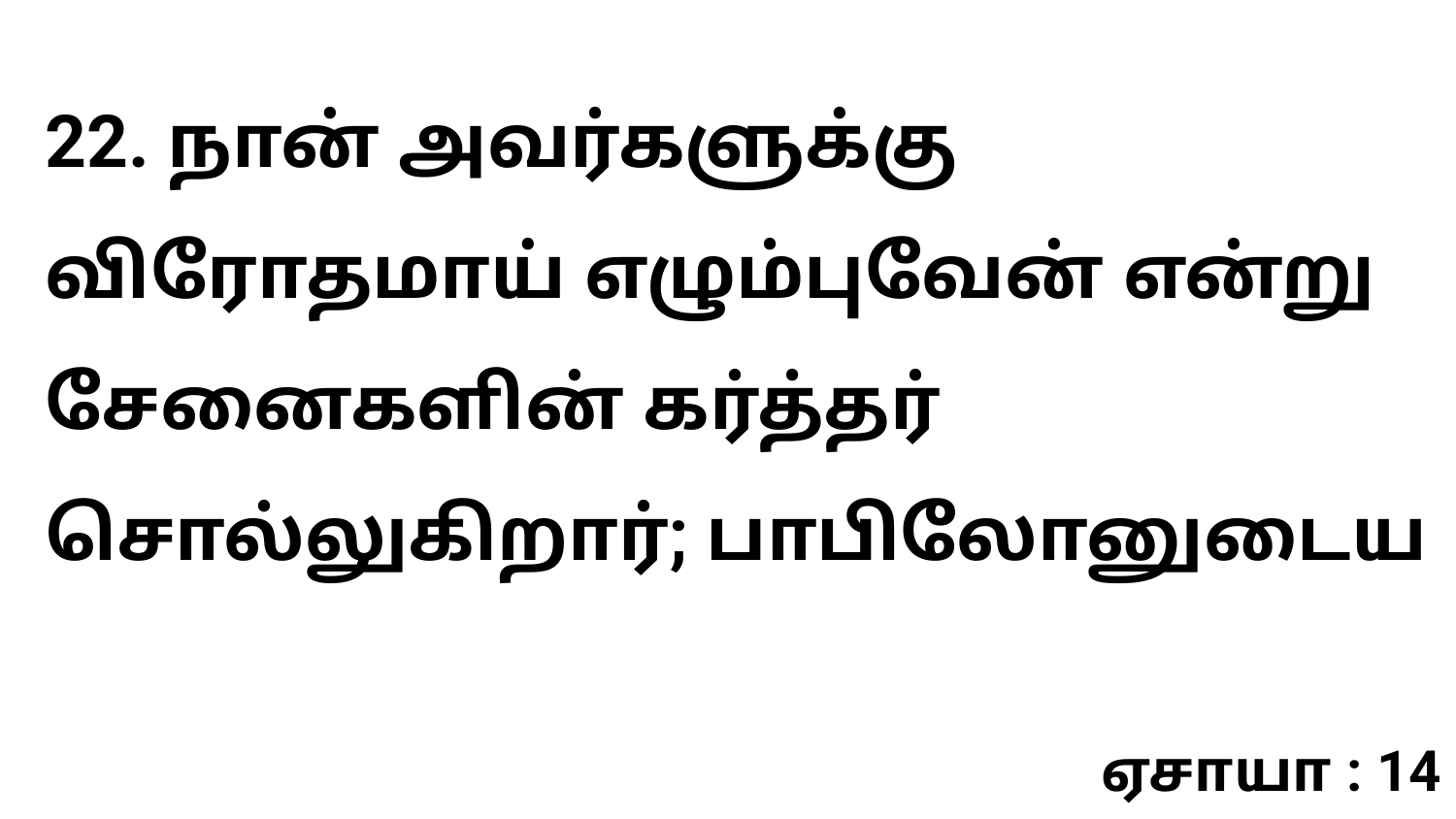

22. நான் அவர்களுக்கு விரோதமாய் எழும்புவேன் என்று சேனைகளின் கர்த்தர் சொல்லுகிறார்; பாபிலோனுடைய
ஏசாயா : 14